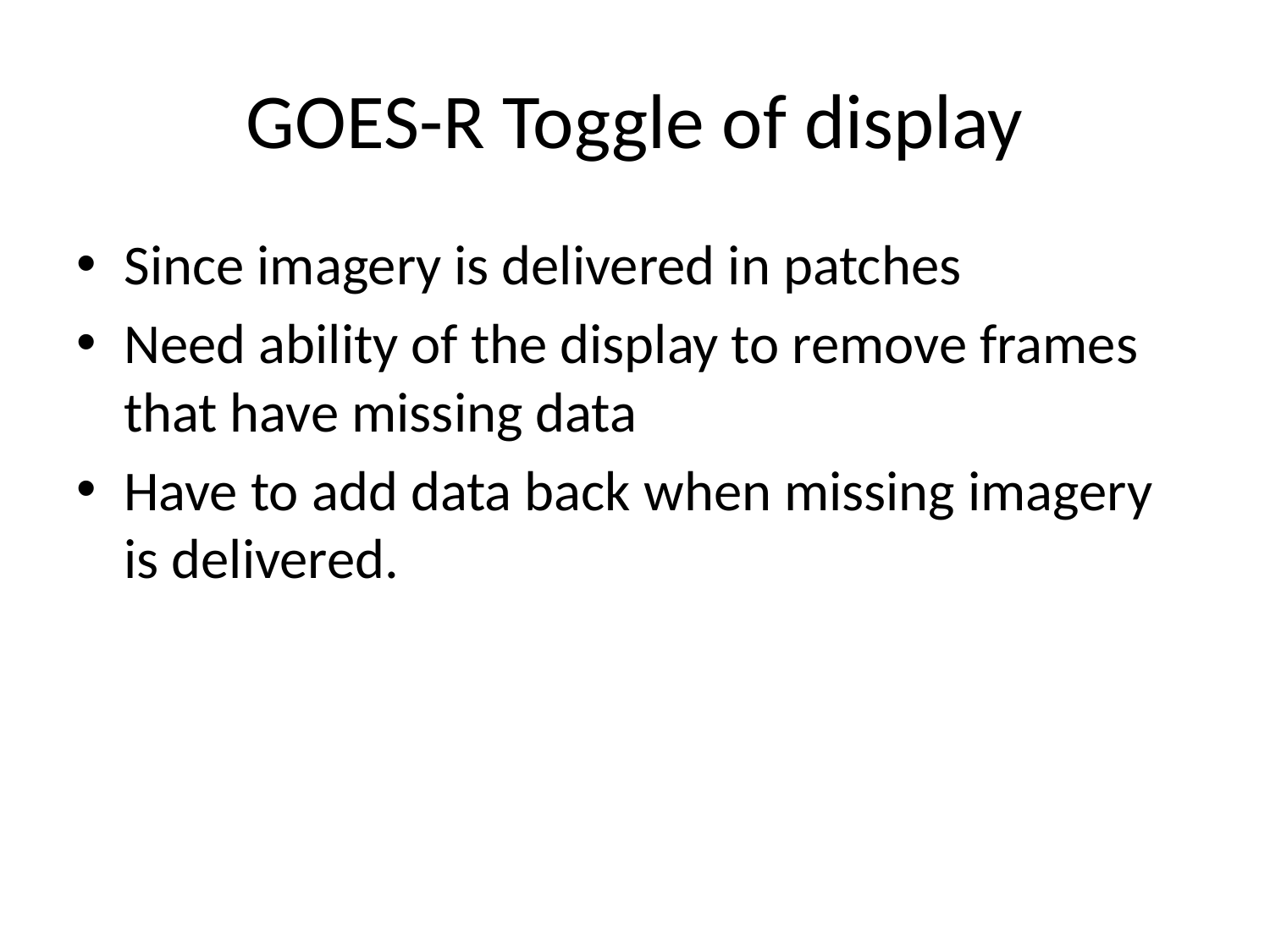

# GOES-R Toggle of display
Since imagery is delivered in patches
Need ability of the display to remove frames that have missing data
Have to add data back when missing imagery is delivered.